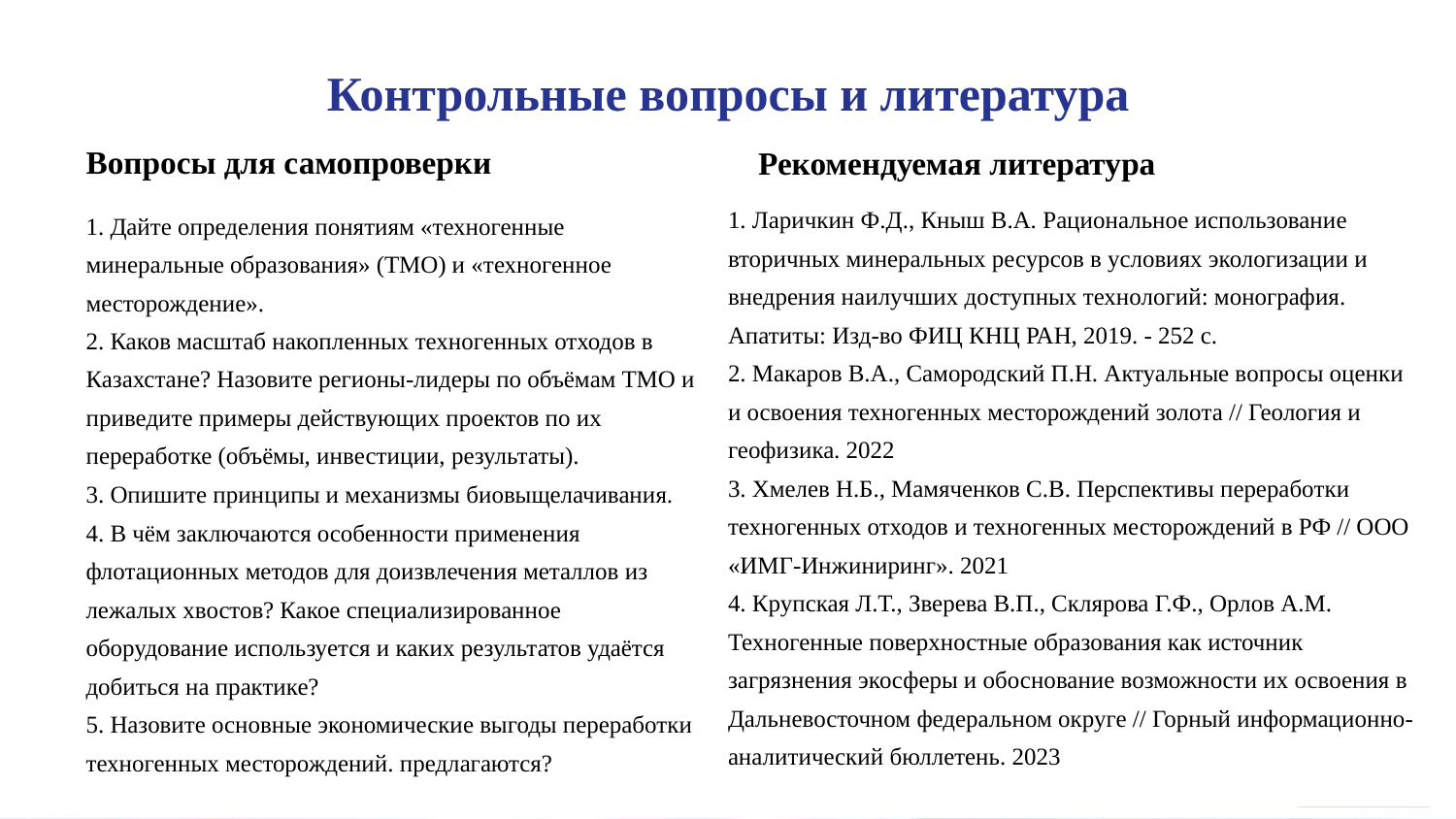

Контрольные вопросы и литература
Вопросы для самопроверки
Рекомендуемая литература
1. Ларичкин Ф.Д., Кныш В.А. Рациональное использование вторичных минеральных ресурсов в условиях экологизации и внедрения наилучших доступных технологий: монография. Апатиты: Изд-во ФИЦ КНЦ РАН, 2019. - 252 с.
2. Макаров В.А., Самородский П.Н. Актуальные вопросы оценки и освоения техногенных месторождений золота // Геология и геофизика. 2022
3. Хмелев Н.Б., Мамяченков С.В. Перспективы переработки техногенных отходов и техногенных месторождений в РФ // ООО «ИМГ-Инжиниринг». 2021
4. Крупская Л.Т., Зверева В.П., Склярова Г.Ф., Орлов А.М. Техногенные поверхностные образования как источник загрязнения экосферы и обоснование возможности их освоения в Дальневосточном федеральном округе // Горный информационно-аналитический бюллетень. 2023

1. Дайте определения понятиям «техногенные минеральные образования» (ТМО) и «техногенное месторождение».
2. Каков масштаб накопленных техногенных отходов в Казахстане? Назовите регионы-лидеры по объёмам ТМО и приведите примеры действующих проектов по их переработке (объёмы, инвестиции, результаты).
3. Опишите принципы и механизмы биовыщелачивания.
4. В чём заключаются особенности применения флотационных методов для доизвлечения металлов из лежалых хвостов? Какое специализированное оборудование используется и каких результатов удаётся добиться на практике?
5. Назовите основные экономические выгоды переработки техногенных месторождений. предлагаются?